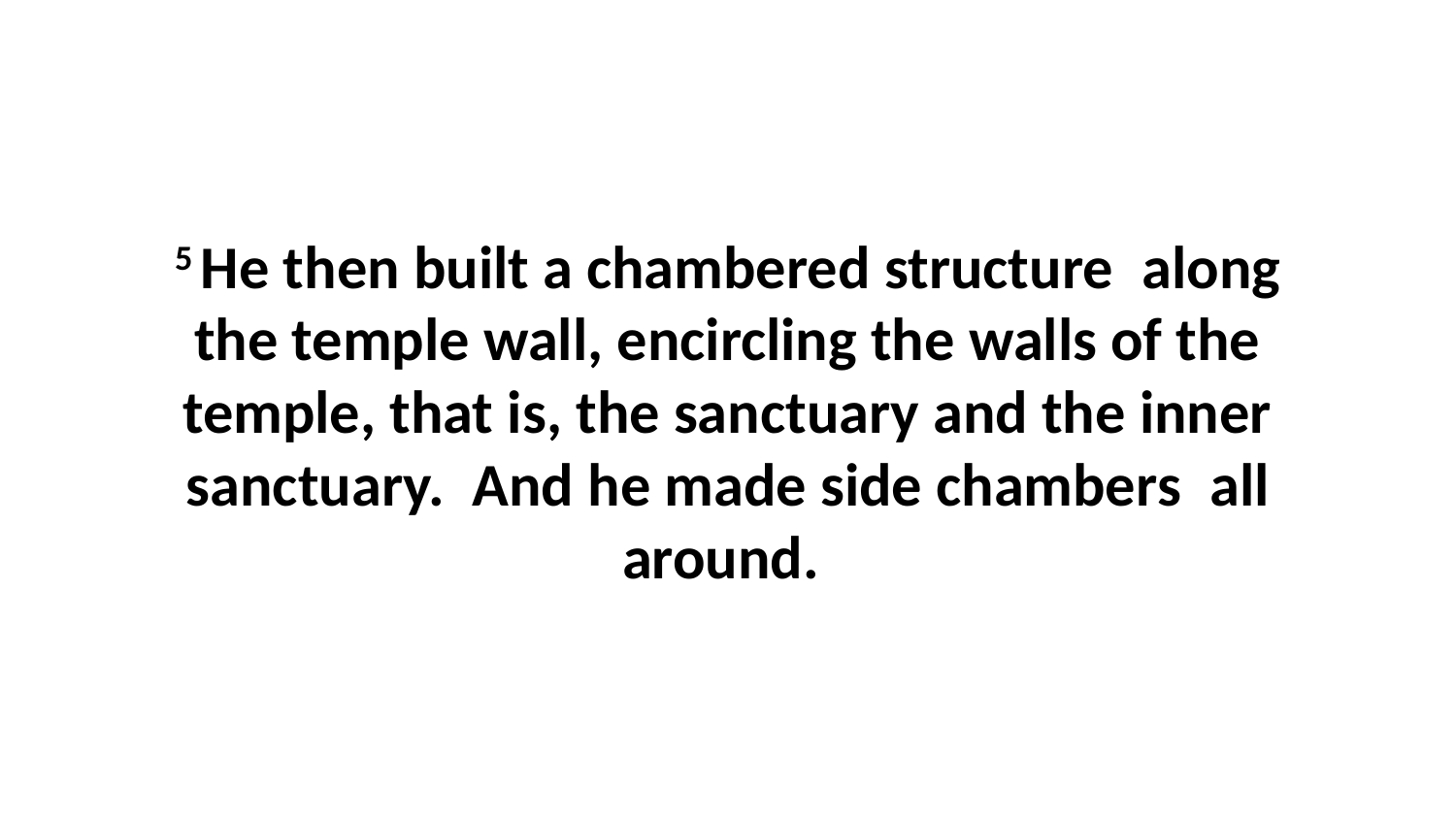

5 He then built a chambered structure  along the temple wall, encircling the walls of the temple, that is, the sanctuary and the inner sanctuary.  And he made side chambers  all around.